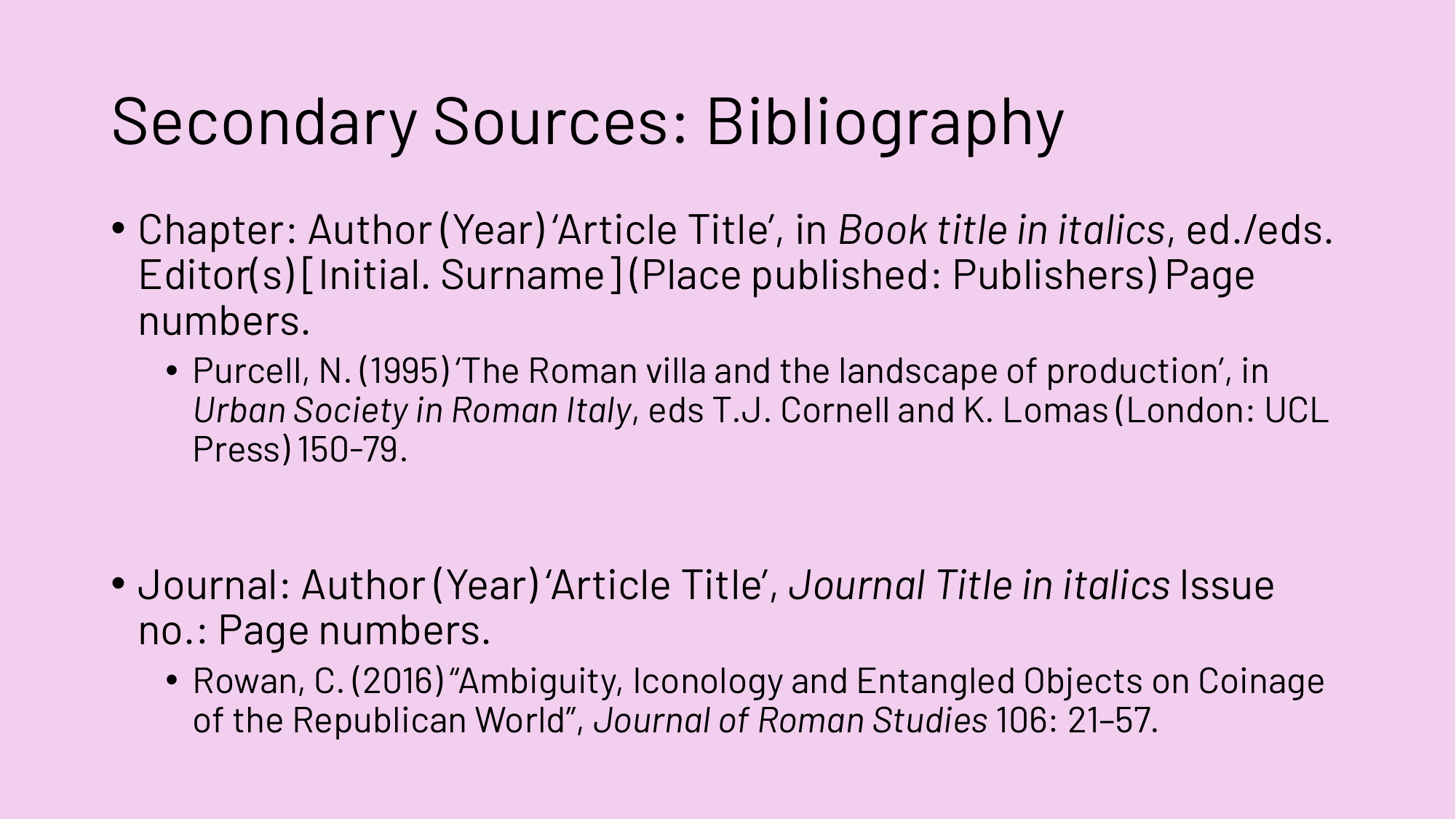

# Secondary Sources: Bibliography
Chapter: Author (Year) ‘Article Title’, in Book title in italics, ed./eds. Editor(s) [Initial. Surname] (Place published: Publishers) Page numbers.
Purcell, N. (1995) ‘The Roman villa and the landscape of production’, in Urban Society in Roman Italy, eds T.J. Cornell and K. Lomas (London: UCL Press) 150-79.

Journal: Author (Year) ‘Article Title’, Journal Title in italics Issue no.: Page numbers.
Rowan, C. (2016) “Ambiguity, Iconology and Entangled Objects on Coinage of the Republican World”, Journal of Roman Studies 106: 21–57.